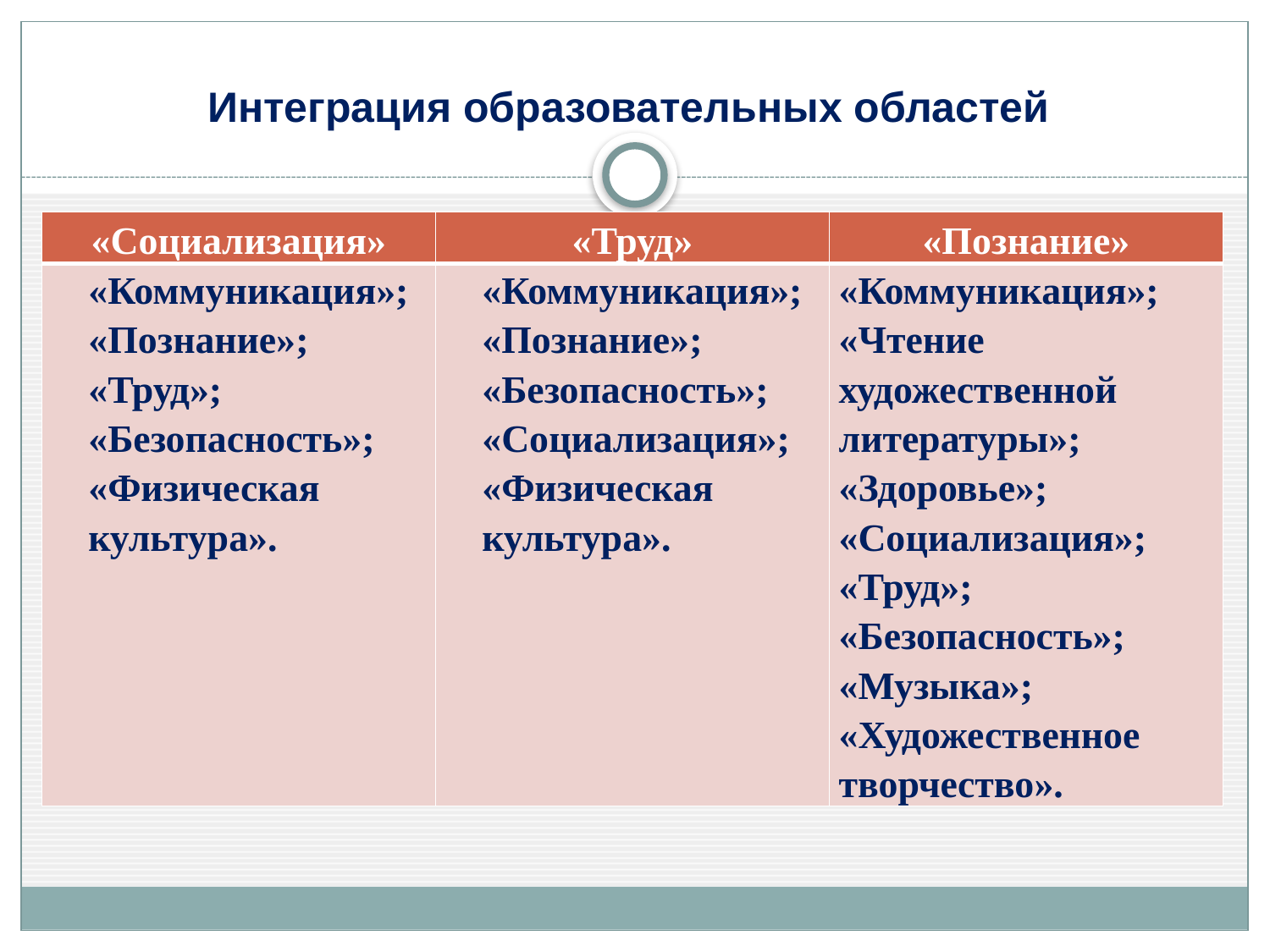

# Интеграция образовательных областей
| «Социализация» | «Труд» | «Познание» |
| --- | --- | --- |
| «Коммуникация»; «Познание»; «Труд»; «Безопасность»; «Физическая культура». | «Коммуникация»; «Познание»; «Безопасность»; «Социализация»; «Физическая культура». | «Коммуникация»; «Чтение художественной литературы»; «Здоровье»; «Социализация»; «Труд»; «Безопасность»; «Музыка»; «Художественное творчество». |